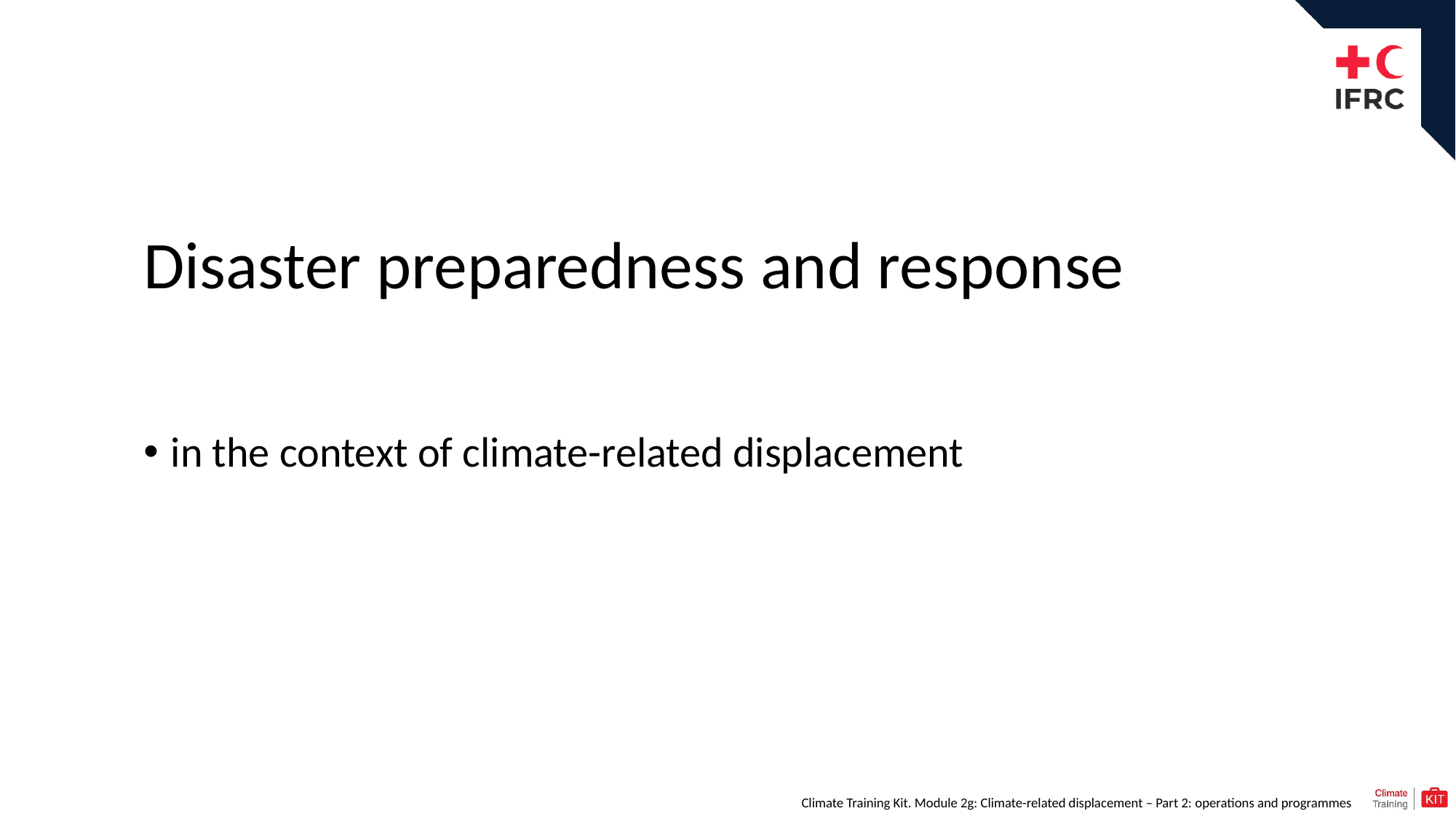

Disaster preparedness and response
in the context of climate-related displacement